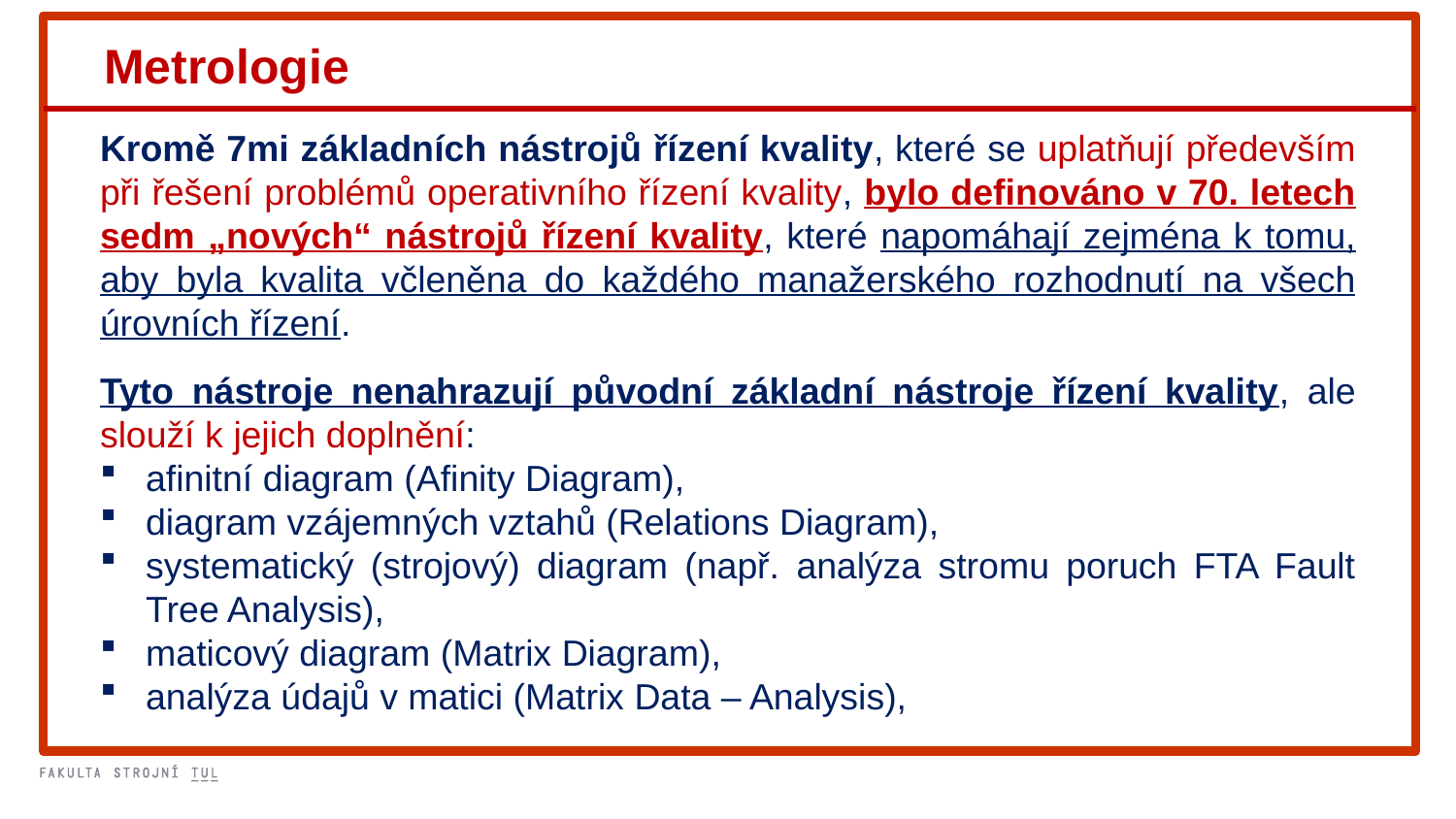

Metrologie
Kromě 7mi základních nástrojů řízení kvality, které se uplatňují především při řešení problémů operativního řízení kvality, bylo definováno v 70. letech sedm „nových“ nástrojů řízení kvality, které napomáhají zejména k tomu, aby byla kvalita včleněna do každého manažerského rozhodnutí na všech úrovních řízení.

Tyto nástroje nenahrazují původní základní nástroje řízení kvality, ale slouží k jejich doplnění:
afinitní diagram (Afinity Diagram),
diagram vzájemných vztahů (Relations Diagram),
systematický (strojový) diagram (např. analýza stromu poruch FTA Fault Tree Analysis),
maticový diagram (Matrix Diagram),
analýza údajů v matici (Matrix Data – Analysis),